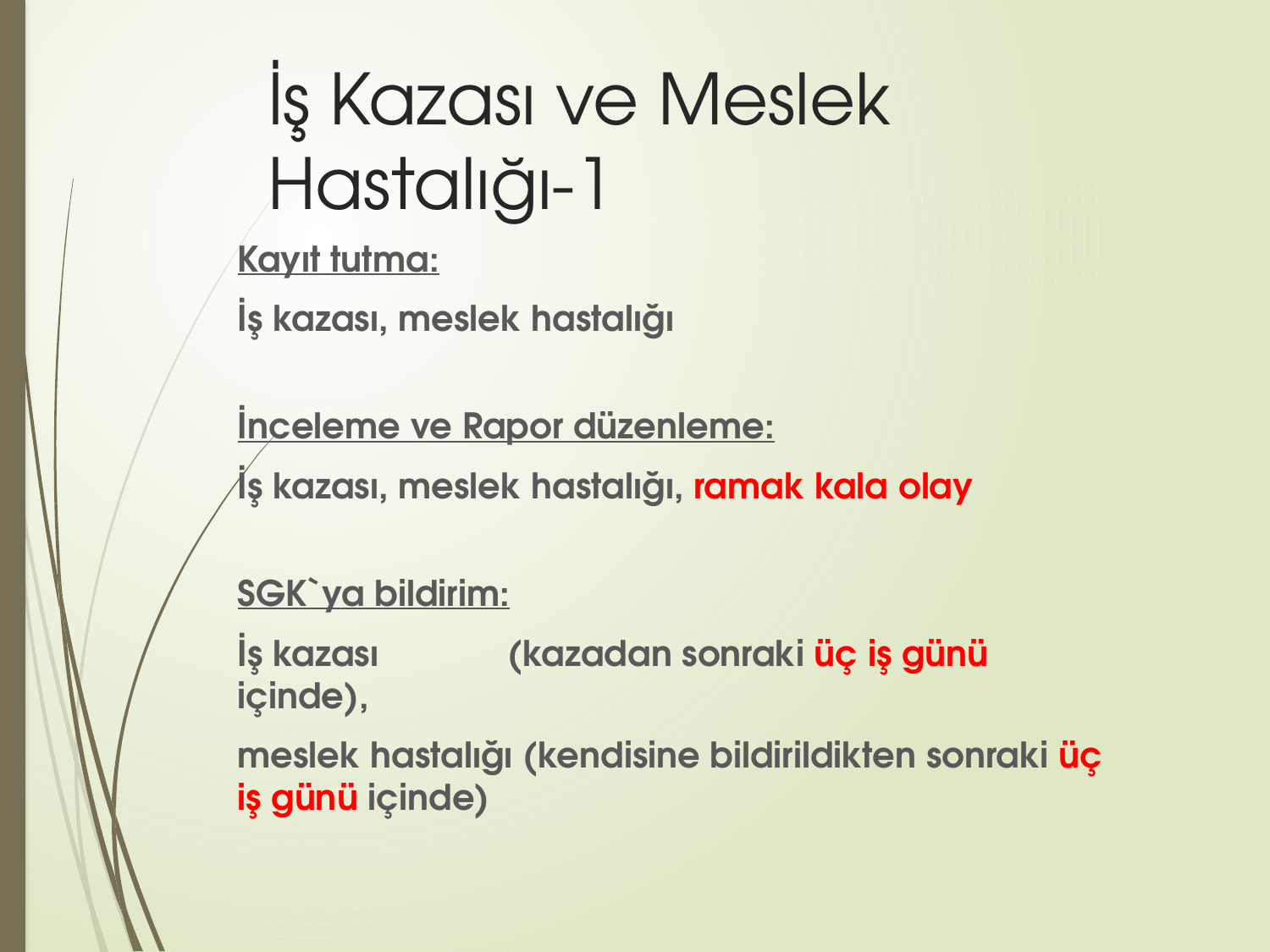

# İş Kazası ve Meslek Hastalığı-1
Kayıt tutma:
İş kazası, meslek hastalığı

İnceleme ve Rapor düzenleme:
İş kazası, meslek hastalığı, ramak kala olay

SGK`ya bildirim:
İş kazası             (kazadan sonraki üç iş günü içinde),
meslek hastalığı (kendisine bildirildikten sonraki üç iş günü içinde)